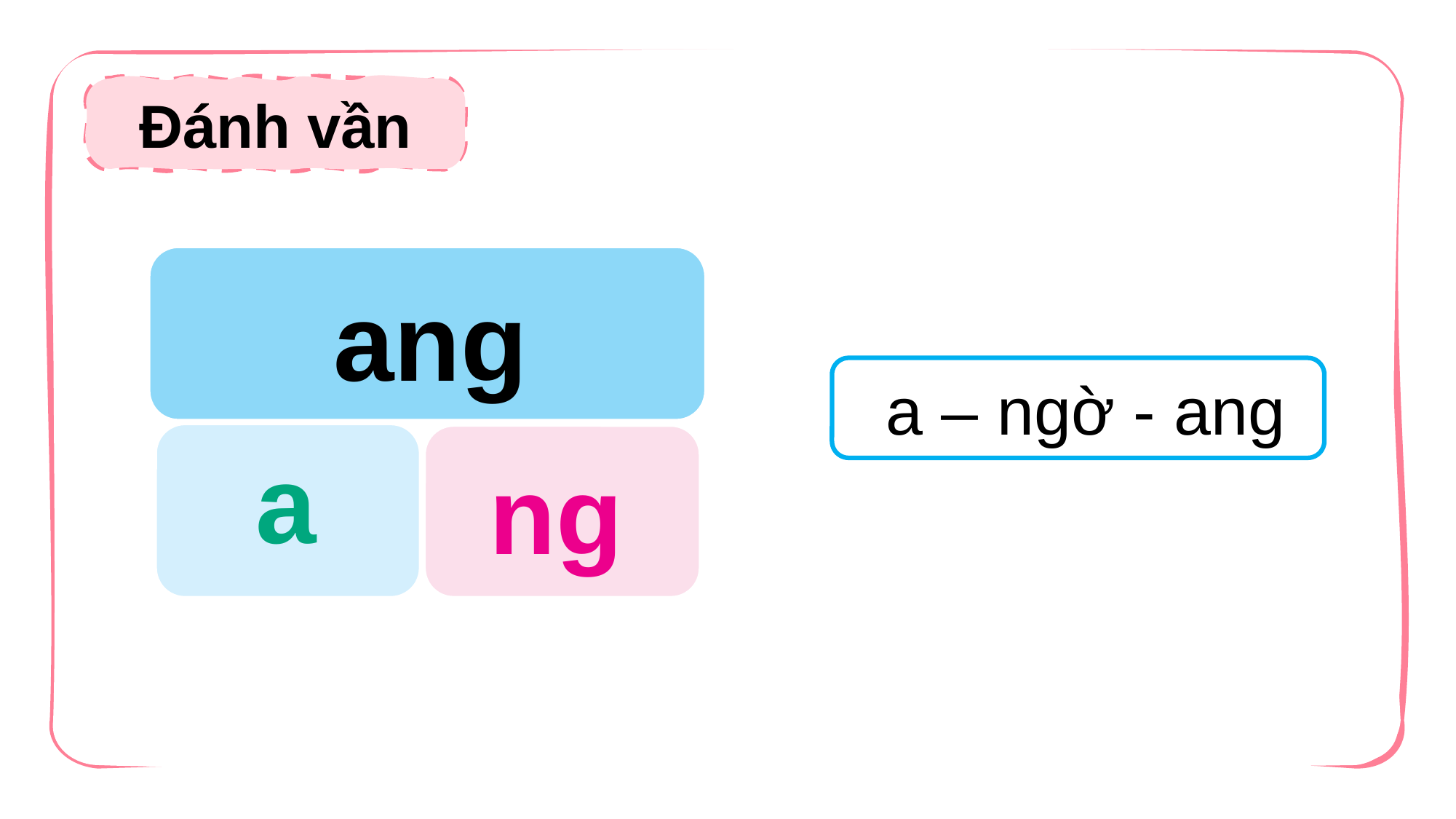

Đánh vần

ang

a – ngờ - ang

a
ng